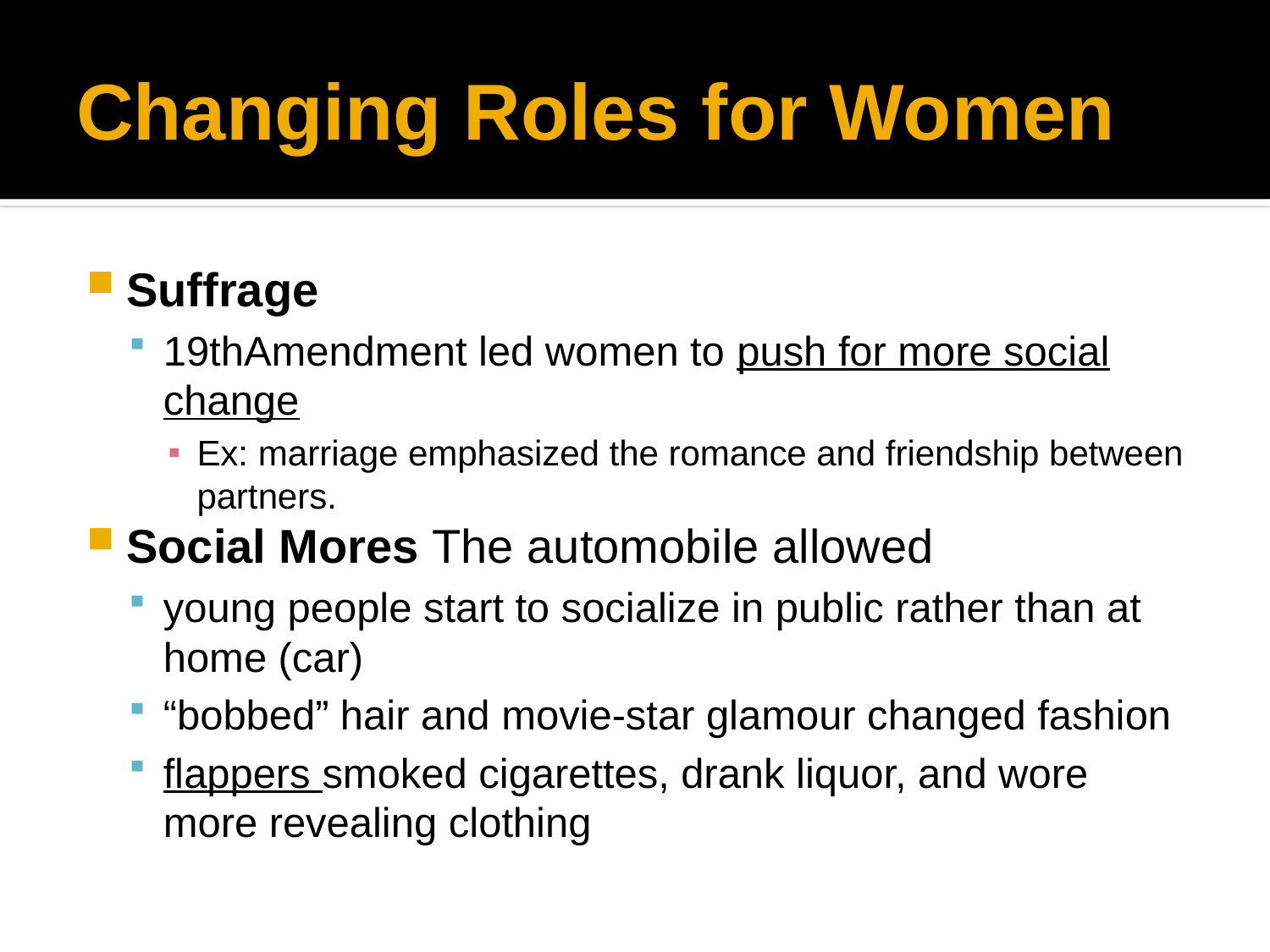

# Changing Roles for Women
Suffrage
19thAmendment led women to push for more social change
Ex: marriage emphasized the romance and friendship between partners.
Social Mores The automobile allowed
young people start to socialize in public rather than at home (car)
“bobbed” hair and movie-star glamour changed fashion
flappers smoked cigarettes, drank liquor, and wore more revealing clothing